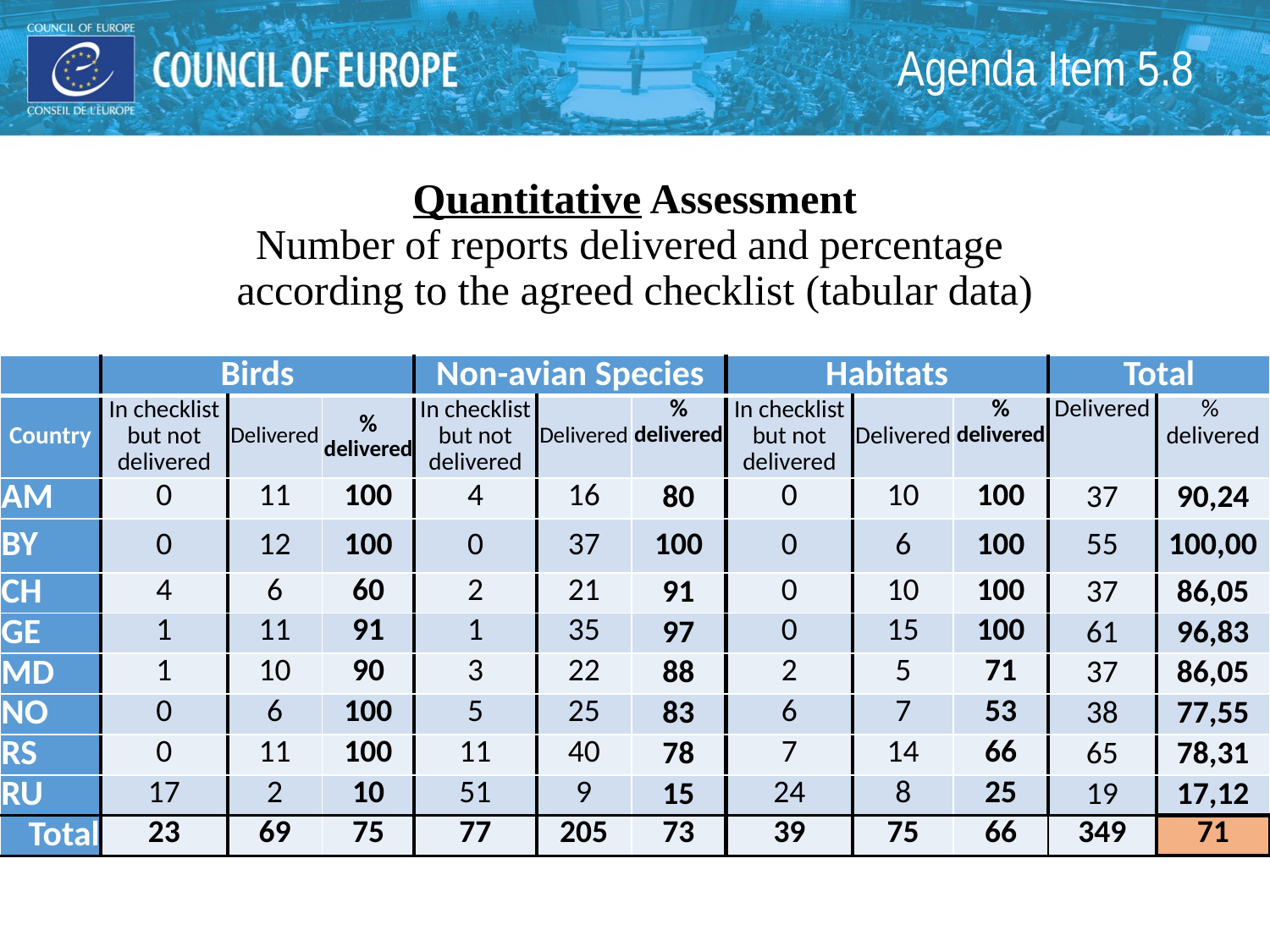

Agenda Item 5.8
# Quantitative Assessment Number of reports delivered and percentage according to the agreed checklist (tabular data)
|  | Birds |  |  | Non-avian Species |  |  | Habitats |  |  | Total |  |
| --- | --- | --- | --- | --- | --- | --- | --- | --- | --- | --- | --- |
| Country | In checklist but not delivered | Delivered | % delivered | In checklist but not delivered | Delivered | % delivered | In checklist but not delivered | Delivered | % delivered | Delivered | % delivered |
| AM | 0 | 11 | 100 | 4 | 16 | 80 | 0 | 10 | 100 | 37 | 90,24 |
| BY | 0 | 12 | 100 | 0 | 37 | 100 | 0 | 6 | 100 | 55 | 100,00 |
| CH | 4 | 6 | 60 | 2 | 21 | 91 | 0 | 10 | 100 | 37 | 86,05 |
| GE | 1 | 11 | 91 | 1 | 35 | 97 | 0 | 15 | 100 | 61 | 96,83 |
| MD | 1 | 10 | 90 | 3 | 22 | 88 | 2 | 5 | 71 | 37 | 86,05 |
| NO | 0 | 6 | 100 | 5 | 25 | 83 | 6 | 7 | 53 | 38 | 77,55 |
| RS | 0 | 11 | 100 | 11 | 40 | 78 | 7 | 14 | 66 | 65 | 78,31 |
| RU | 17 | 2 | 10 | 51 | 9 | 15 | 24 | 8 | 25 | 19 | 17,12 |
| Total | 23 | 69 | 75 | 77 | 205 | 73 | 39 | 75 | 66 | 349 | 71 |